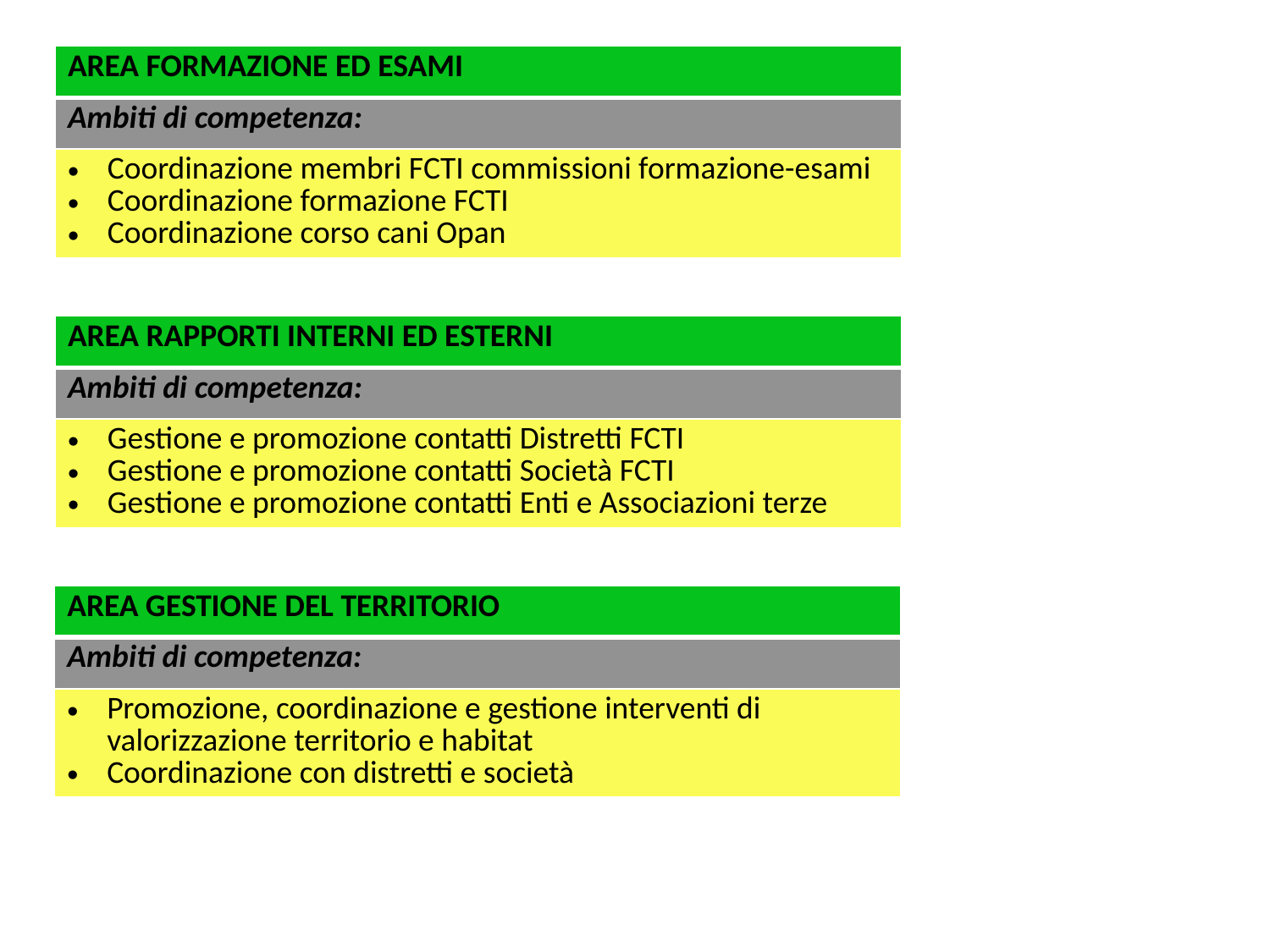

| AREA FORMAZIONE ED ESAMI |
| --- |
| Ambiti di competenza: |
| Coordinazione membri FCTI commissioni formazione-esami Coordinazione formazione FCTI Coordinazione corso cani Opan |
| AREA RAPPORTI INTERNI ED ESTERNI |
| --- |
| Ambiti di competenza: |
| Gestione e promozione contatti Distretti FCTI Gestione e promozione contatti Società FCTI Gestione e promozione contatti Enti e Associazioni terze |
| AREA GESTIONE DEL TERRITORIO |
| --- |
| Ambiti di competenza: |
| Promozione, coordinazione e gestione interventi di valorizzazione territorio e habitat Coordinazione con distretti e società |